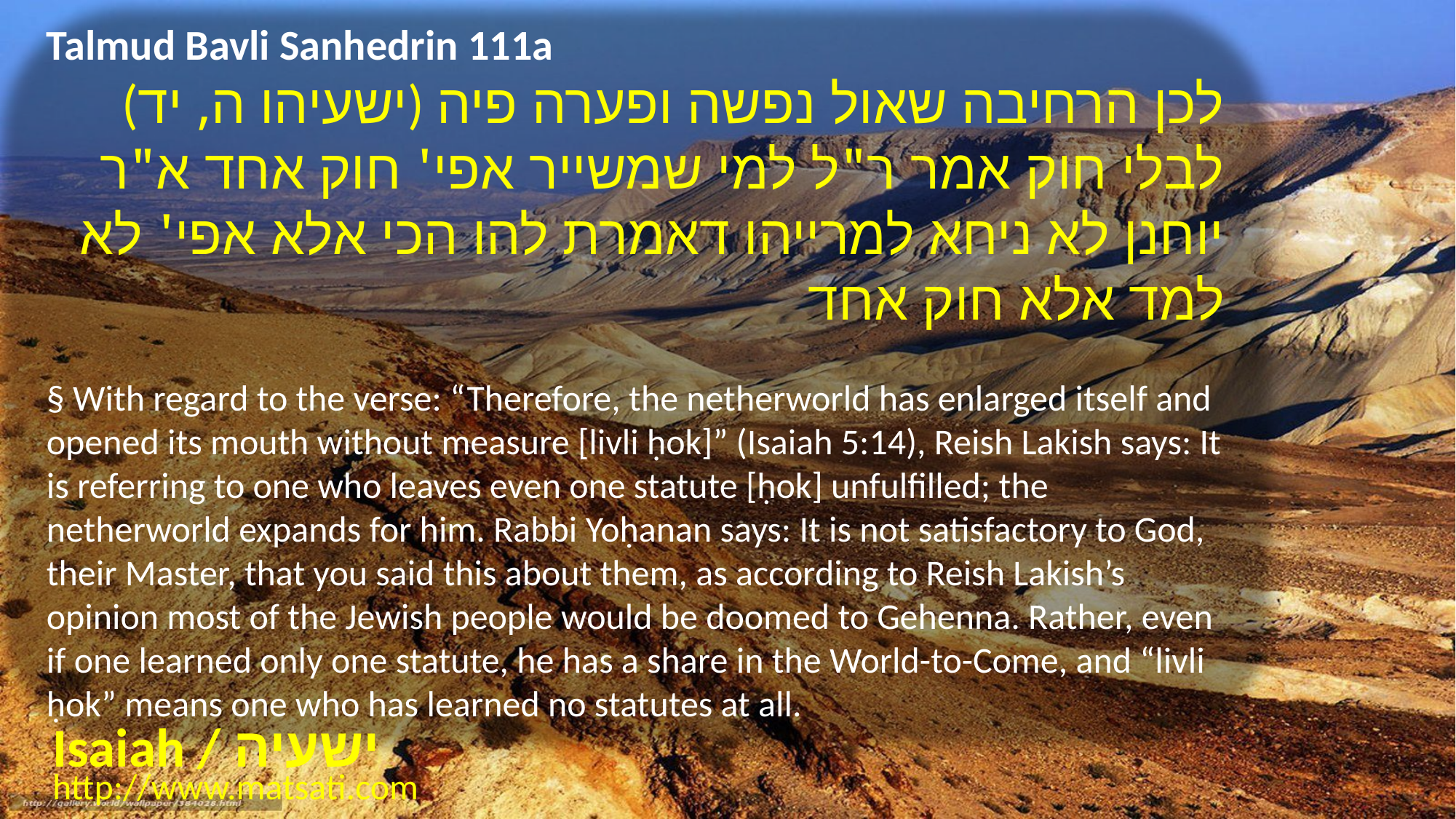

Talmud Bavli Sanhedrin 111a
(ישעיהו ה, יד) לכן הרחיבה שאול נפשה ופערה פיה לבלי חוק אמר ר"ל למי שמשייר אפי' חוק אחד א"ר יוחנן לא ניחא למרייהו דאמרת להו הכי אלא אפי' לא למד אלא חוק אחד

§ With regard to the verse: “Therefore, the netherworld has enlarged itself and opened its mouth without measure [livli ḥok]” (Isaiah 5:14), Reish Lakish says: It is referring to one who leaves even one statute [ḥok] unfulfilled; the netherworld expands for him. Rabbi Yoḥanan says: It is not satisfactory to God, their Master, that you said this about them, as according to Reish Lakish’s opinion most of the Jewish people would be doomed to Gehenna. Rather, even if one learned only one statute, he has a share in the World-to-Come, and “livli ḥok” means one who has learned no statutes at all.

Isaiah / ישעיה
http://www.matsati.com